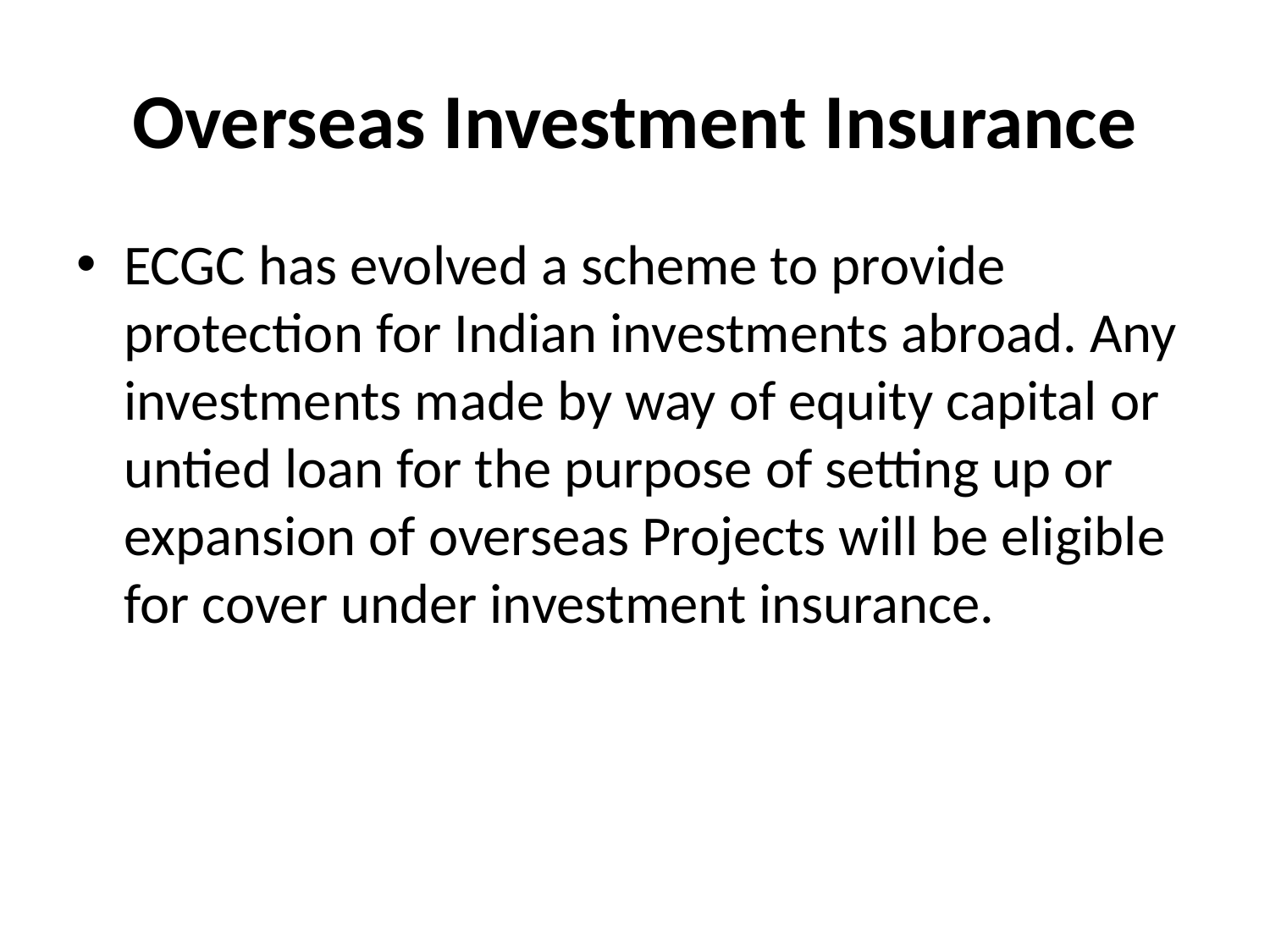

# Overseas Investment Insurance
ECGC has evolved a scheme to provide protection for Indian investments abroad. Any investments made by way of equity capital or untied loan for the purpose of setting up or expansion of overseas Projects will be eligible for cover under investment insurance.